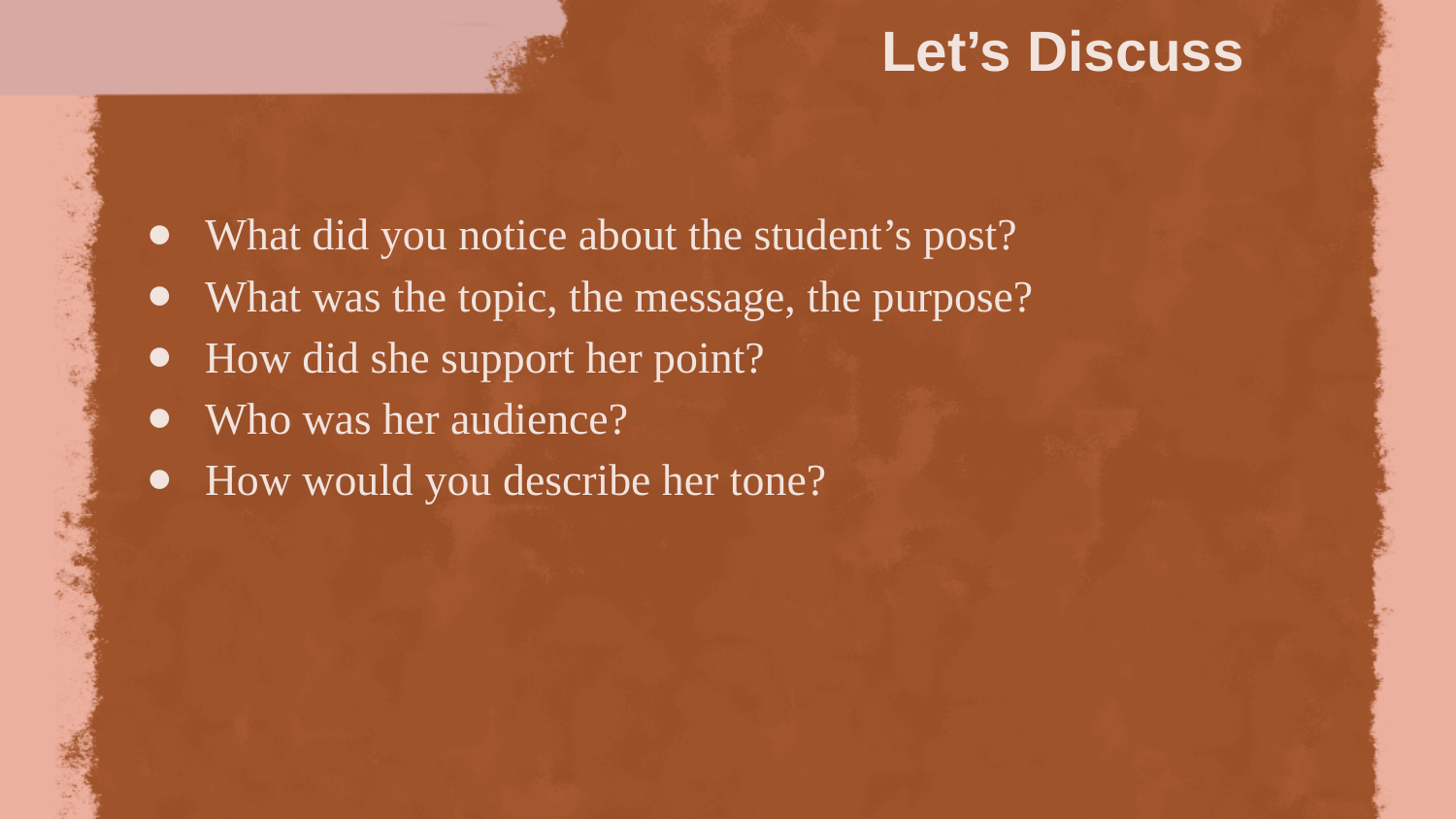

# Let’s Discuss
What did you notice about the student’s post?
What was the topic, the message, the purpose?
How did she support her point?
Who was her audience?
How would you describe her tone?